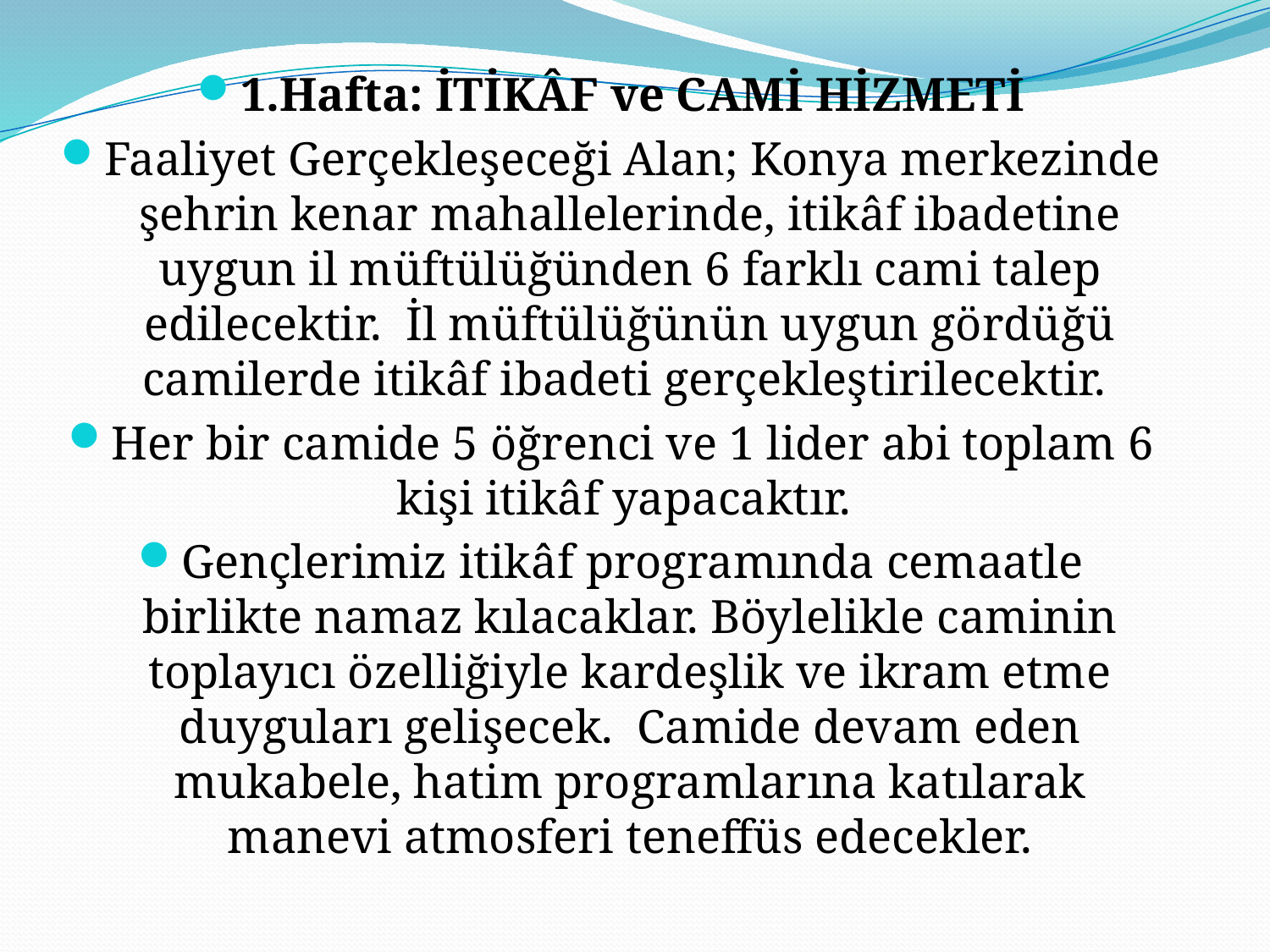

1.Hafta: İTİKÂF ve CAMİ HİZMETİ
Faaliyet Gerçekleşeceği Alan; Konya merkezinde şehrin kenar mahallelerinde, itikâf ibadetine uygun il müftülüğünden 6 farklı cami talep edilecektir.  İl müftülüğünün uygun gördüğü camilerde itikâf ibadeti gerçekleştirilecektir.
Her bir camide 5 öğrenci ve 1 lider abi toplam 6 kişi itikâf yapacaktır.
Gençlerimiz itikâf programında cemaatle birlikte namaz kılacaklar. Böylelikle caminin toplayıcı özelliğiyle kardeşlik ve ikram etme duyguları gelişecek.  Camide devam eden mukabele, hatim programlarına katılarak manevi atmosferi teneffüs edecekler.

#